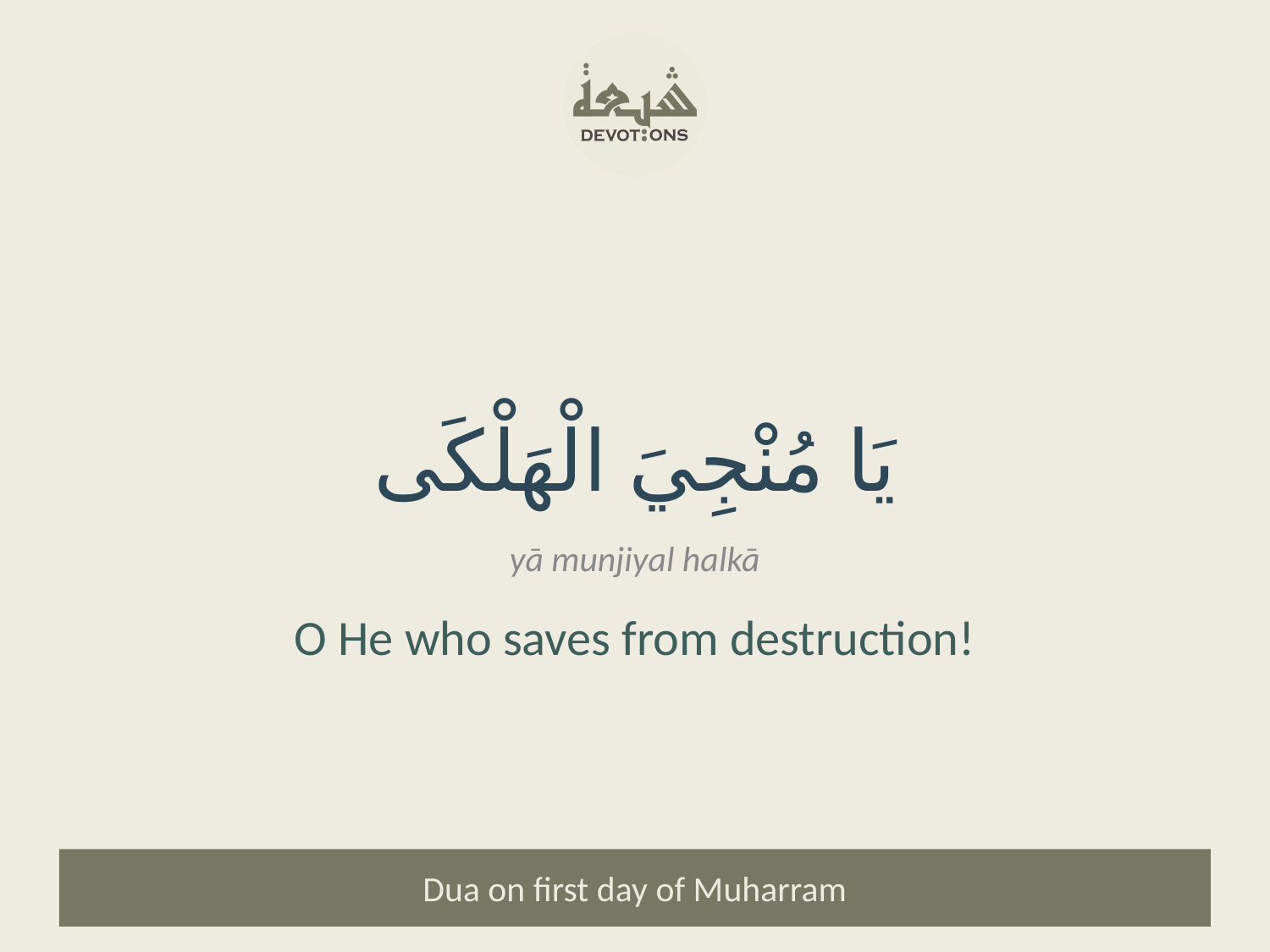

يَا مُنْجِيَ الْهَلْكَى
yā munjiyal halkā
O He who saves from destruction!
Dua on first day of Muharram